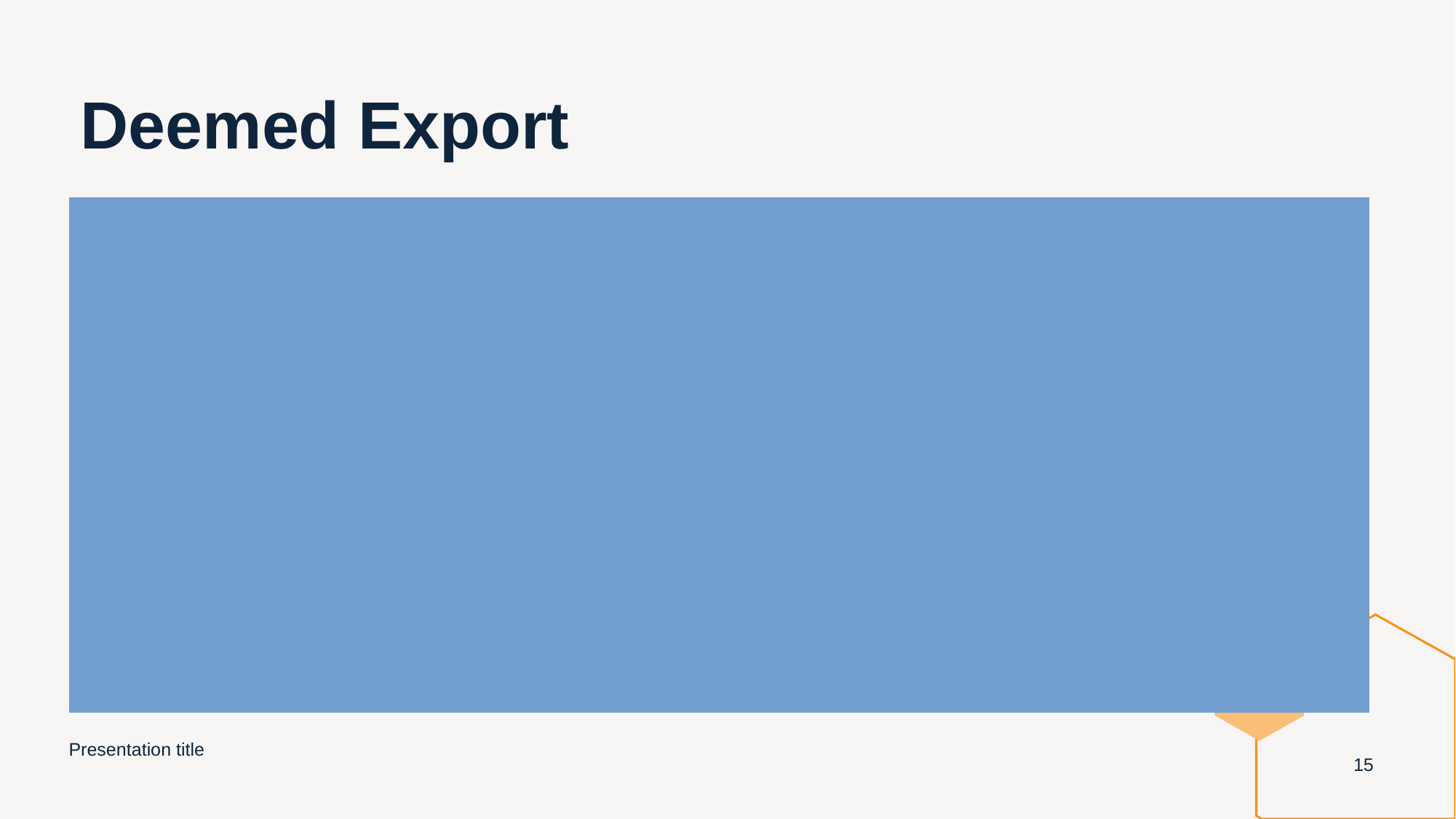

# Deemed Export
Categories of supply of goods notified as Deemed Exports

Description of Supply
Supply of goods by a registered person against Advance Authorisation
Supply of capital goods by a registered person against Export Promotion Capital Goods Authorisation
Supply of goods by a registered person to Export Oriented Unit
Supply of gold by a bank or Public Sector Undertaking specified in the notification No. 50/2017-Customs, dated the 30th June, 2017 (as amended) against Advance Authorisation.
Presentation title
15